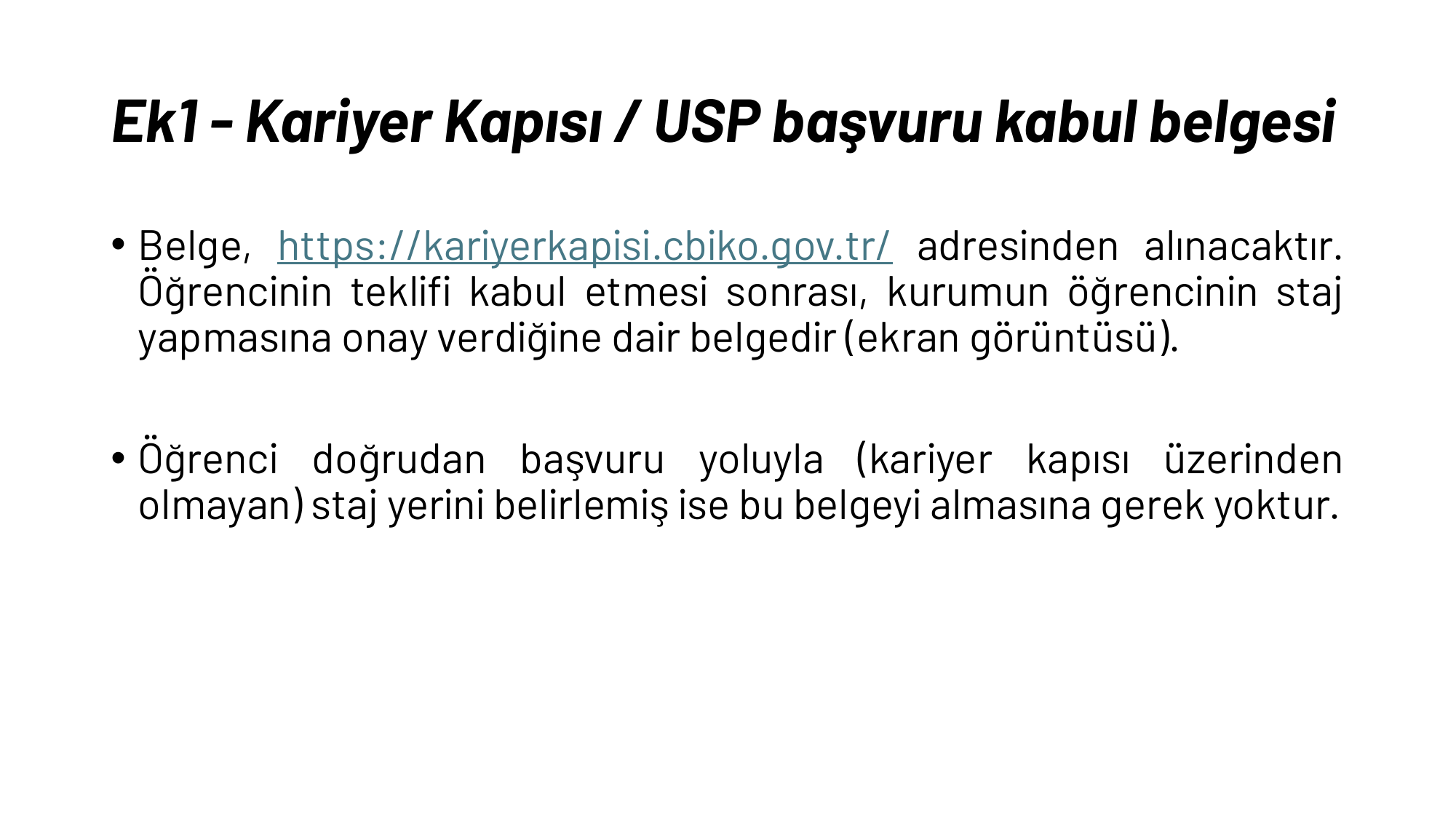

# Ek1 - Kariyer Kapısı / USP başvuru kabul belgesi
Belge, https://kariyerkapisi.cbiko.gov.tr/ adresinden alınacaktır. Öğrencinin teklifi kabul etmesi sonrası, kurumun öğrencinin staj yapmasına onay verdiğine dair belgedir (ekran görüntüsü).

Öğrenci doğrudan başvuru yoluyla (kariyer kapısı üzerinden olmayan) staj yerini belirlemiş ise bu belgeyi almasına gerek yoktur.